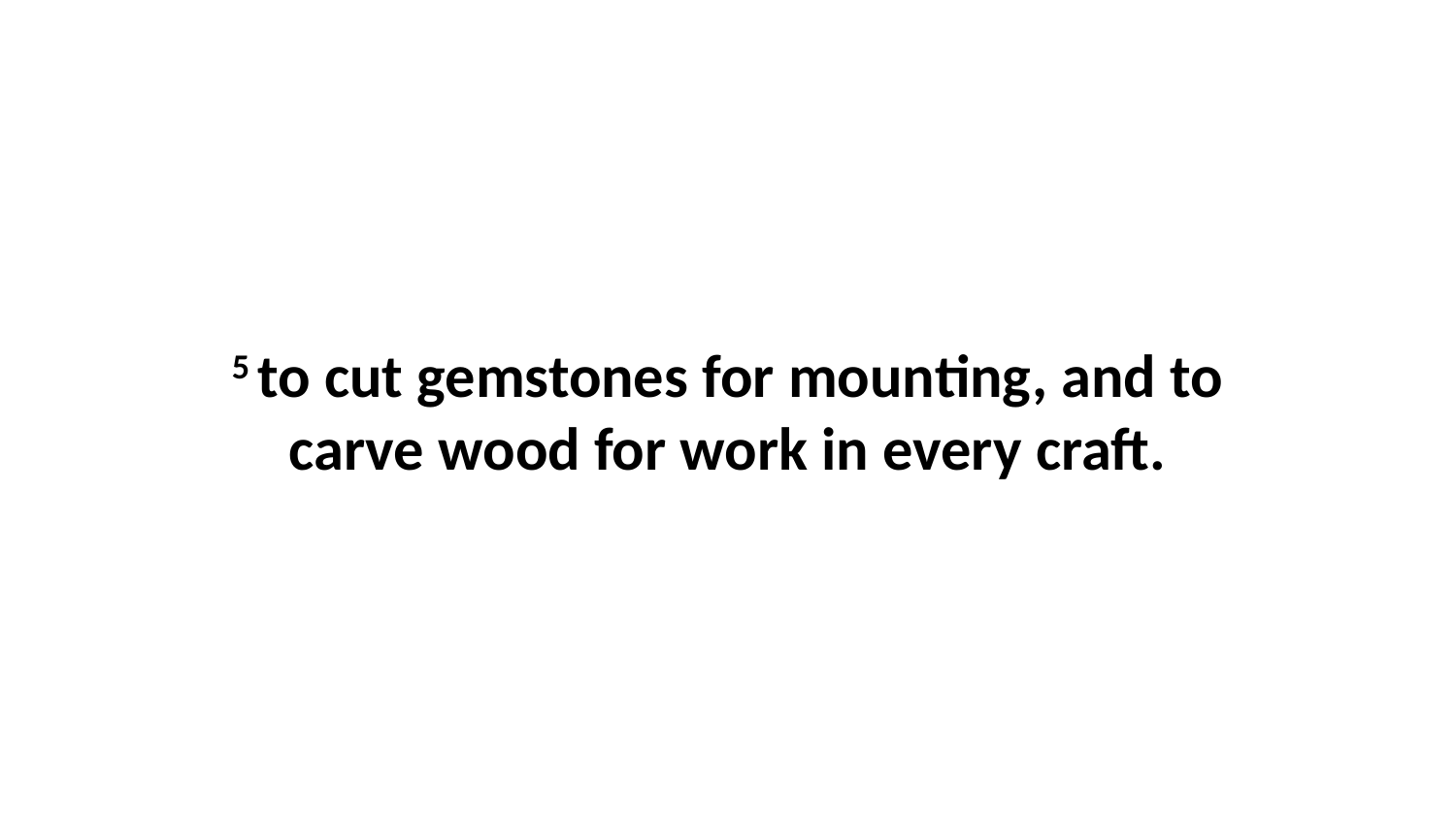

5 to cut gemstones for mounting, and to carve wood for work in every craft.